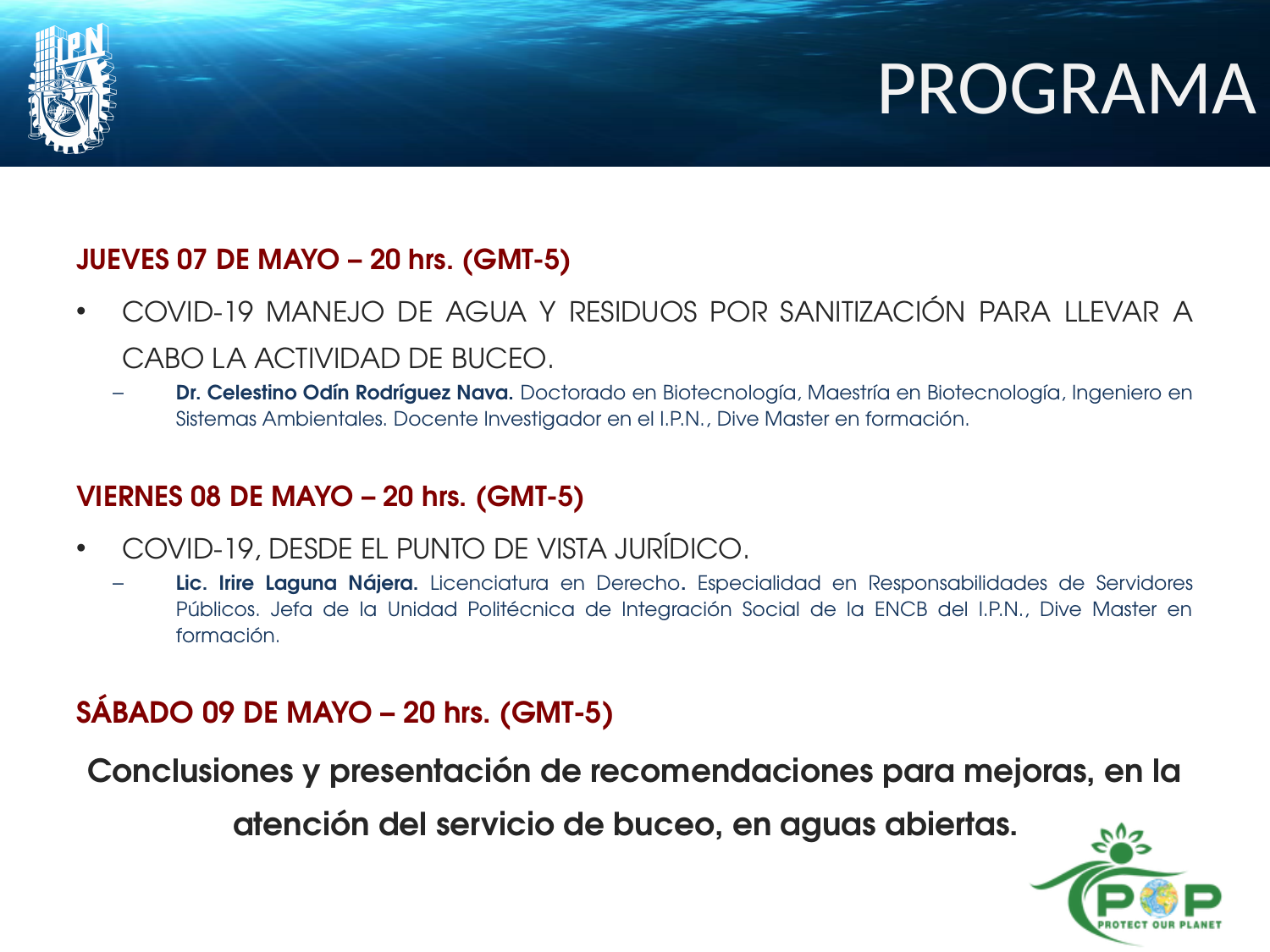

# PROGRAMA
JUEVES 07 DE MAYO – 20 hrs. (GMT-5)
COVID-19 MANEJO DE AGUA Y RESIDUOS POR SANITIZACIÓN PARA LLEVAR A CABO LA ACTIVIDAD DE BUCEO.
Dr. Celestino Odín Rodríguez Nava. Doctorado en Biotecnología, Maestría en Biotecnología, Ingeniero en Sistemas Ambientales. Docente Investigador en el I.P.N., Dive Master en formación.

VIERNES 08 DE MAYO – 20 hrs. (GMT-5)
COVID-19, DESDE EL PUNTO DE VISTA JURÍDICO.
Lic. Irire Laguna Nájera. Licenciatura en Derecho. Especialidad en Responsabilidades de Servidores Públicos. Jefa de la Unidad Politécnica de Integración Social de la ENCB del I.P.N., Dive Master en formación.

SÁBADO 09 DE MAYO – 20 hrs. (GMT-5)
Conclusiones y presentación de recomendaciones para mejoras, en la atención del servicio de buceo, en aguas abiertas.